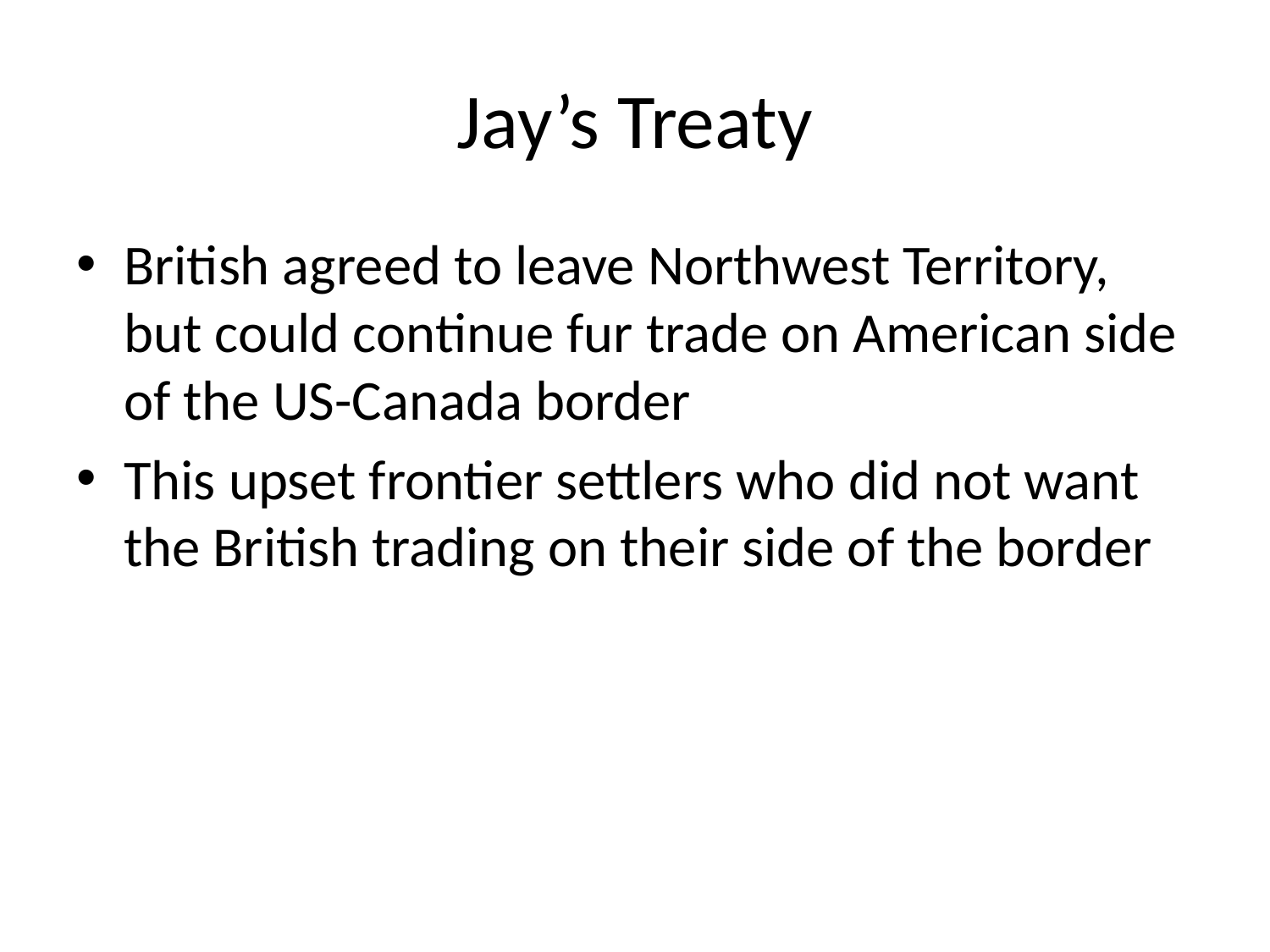

# Jay’s Treaty
British agreed to leave Northwest Territory, but could continue fur trade on American side of the US-Canada border
This upset frontier settlers who did not want the British trading on their side of the border